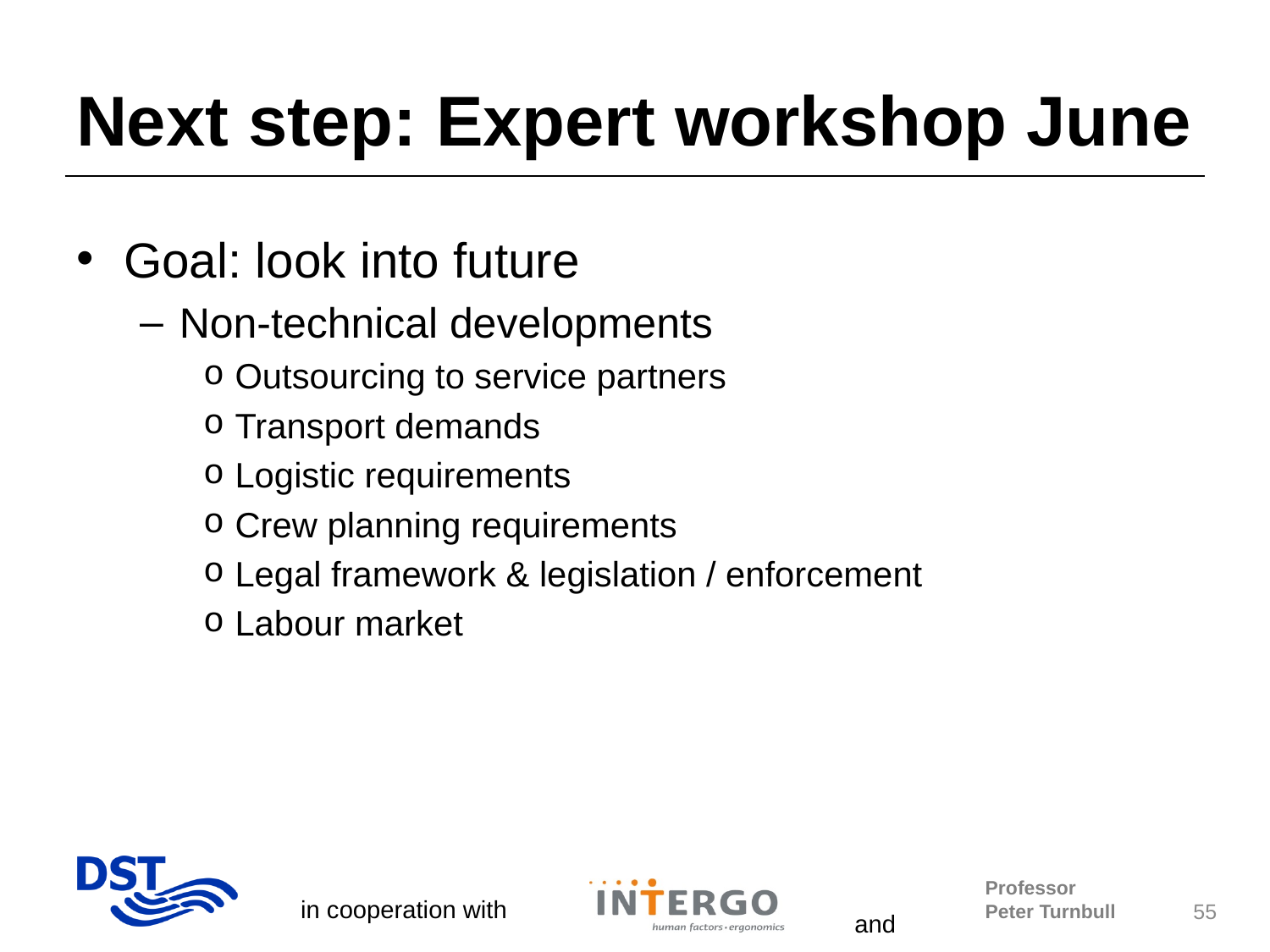

# Next step: Expert workshop June
Goal: look into future
Non-technical developments
Outsourcing to service partners
Transport demands
Logistic requirements
Crew planning requirements
Legal framework & legislation / enforcement
Labour market

55